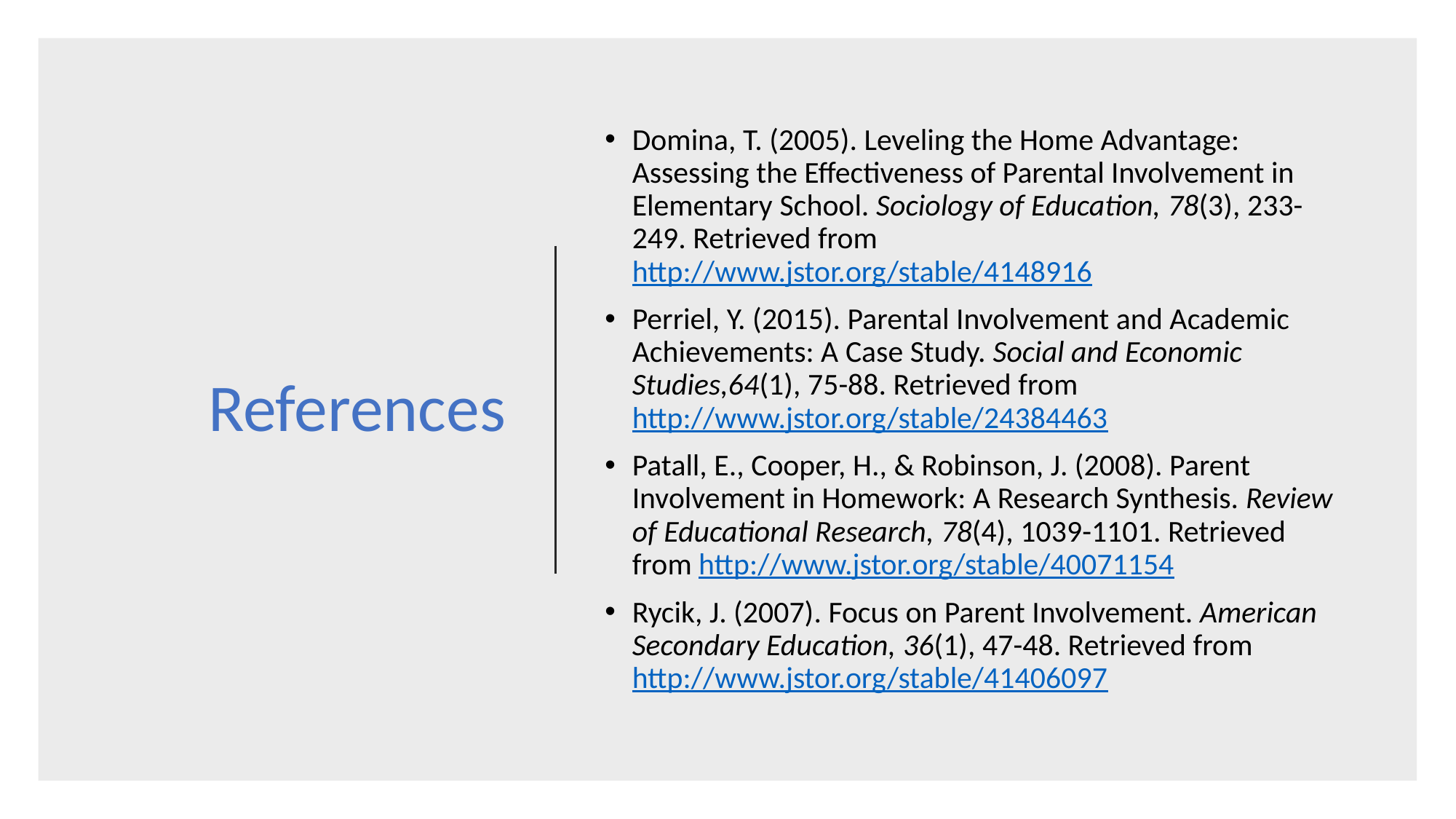

# References
Domina, T. (2005). Leveling the Home Advantage: Assessing the Effectiveness of Parental Involvement in Elementary School. Sociology of Education, 78(3), 233-249. Retrieved from http://www.jstor.org/stable/4148916
Perriel, Y. (2015). Parental Involvement and Academic Achievements: A Case Study. Social and Economic Studies,64(1), 75-88. Retrieved from http://www.jstor.org/stable/24384463
Patall, E., Cooper, H., & Robinson, J. (2008). Parent Involvement in Homework: A Research Synthesis. Review of Educational Research, 78(4), 1039-1101. Retrieved from http://www.jstor.org/stable/40071154
Rycik, J. (2007). Focus on Parent Involvement. American Secondary Education, 36(1), 47-48. Retrieved from http://www.jstor.org/stable/41406097